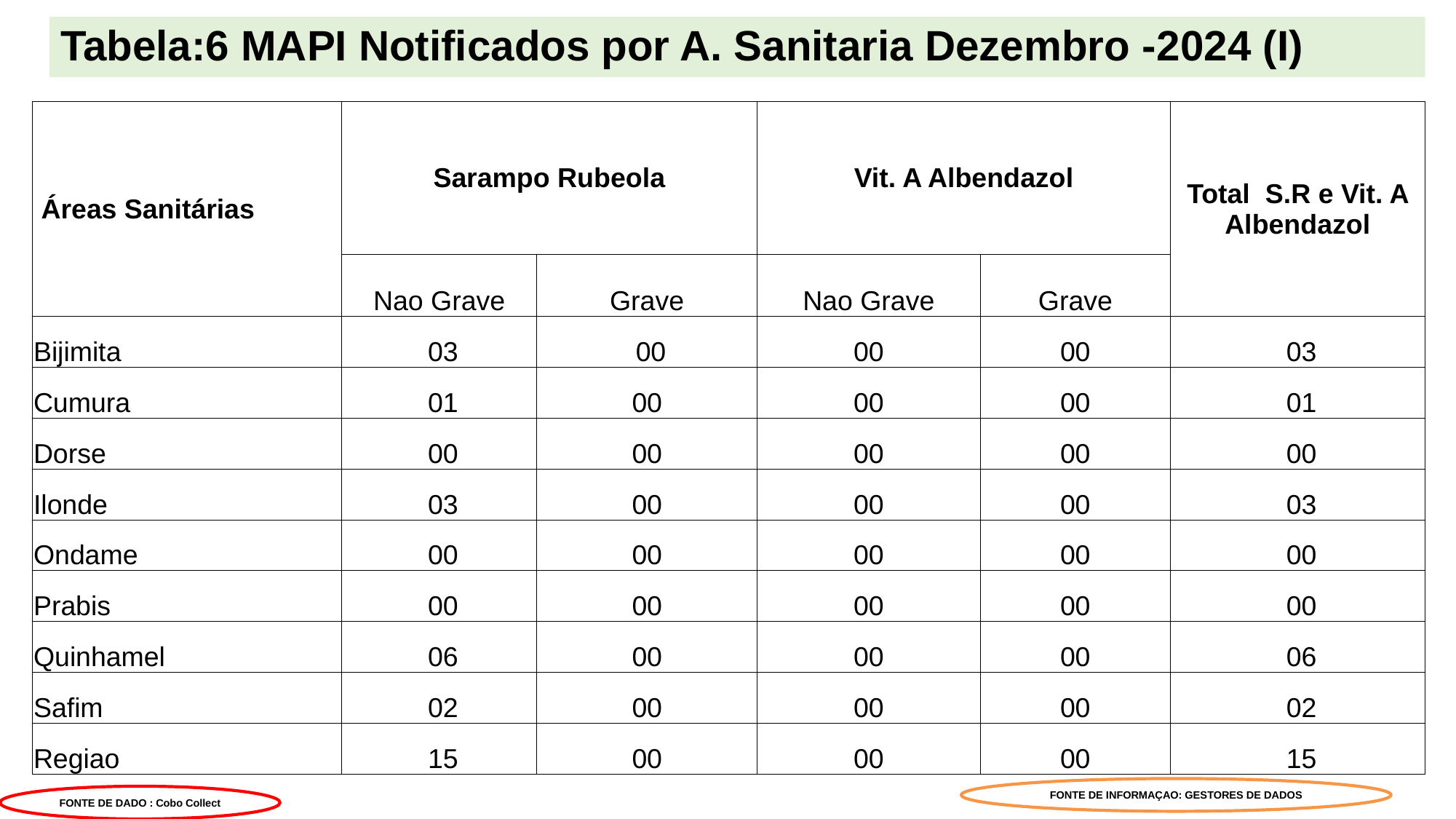

# Tabela:6 MAPI Notificados por A. Sanitaria Dezembro -2024 (I)
| Áreas Sanitárias | Sarampo Rubeola |  | Vit. A Albendazol |  | Total S.R e Vit. A Albendazol |
| --- | --- | --- | --- | --- | --- |
|  | Nao Grave | Grave | Nao Grave | Grave |  |
| Bijimita | 03 | 00 | 00 | 00 | 03 |
| Cumura | 01 | 00 | 00 | 00 | 01 |
| Dorse | 00 | 00 | 00 | 00 | 00 |
| Ilonde | 03 | 00 | 00 | 00 | 03 |
| Ondame | 00 | 00 | 00 | 00 | 00 |
| Prabis | 00 | 00 | 00 | 00 | 00 |
| Quinhamel | 06 | 00 | 00 | 00 | 06 |
| Safim | 02 | 00 | 00 | 00 | 02 |
| Regiao | 15 | 00 | 00 | 00 | 15 |
FONTE DE INFORMAÇAO: GESTORES DE DADOS
FONTE DE DADO : Cobo Collect